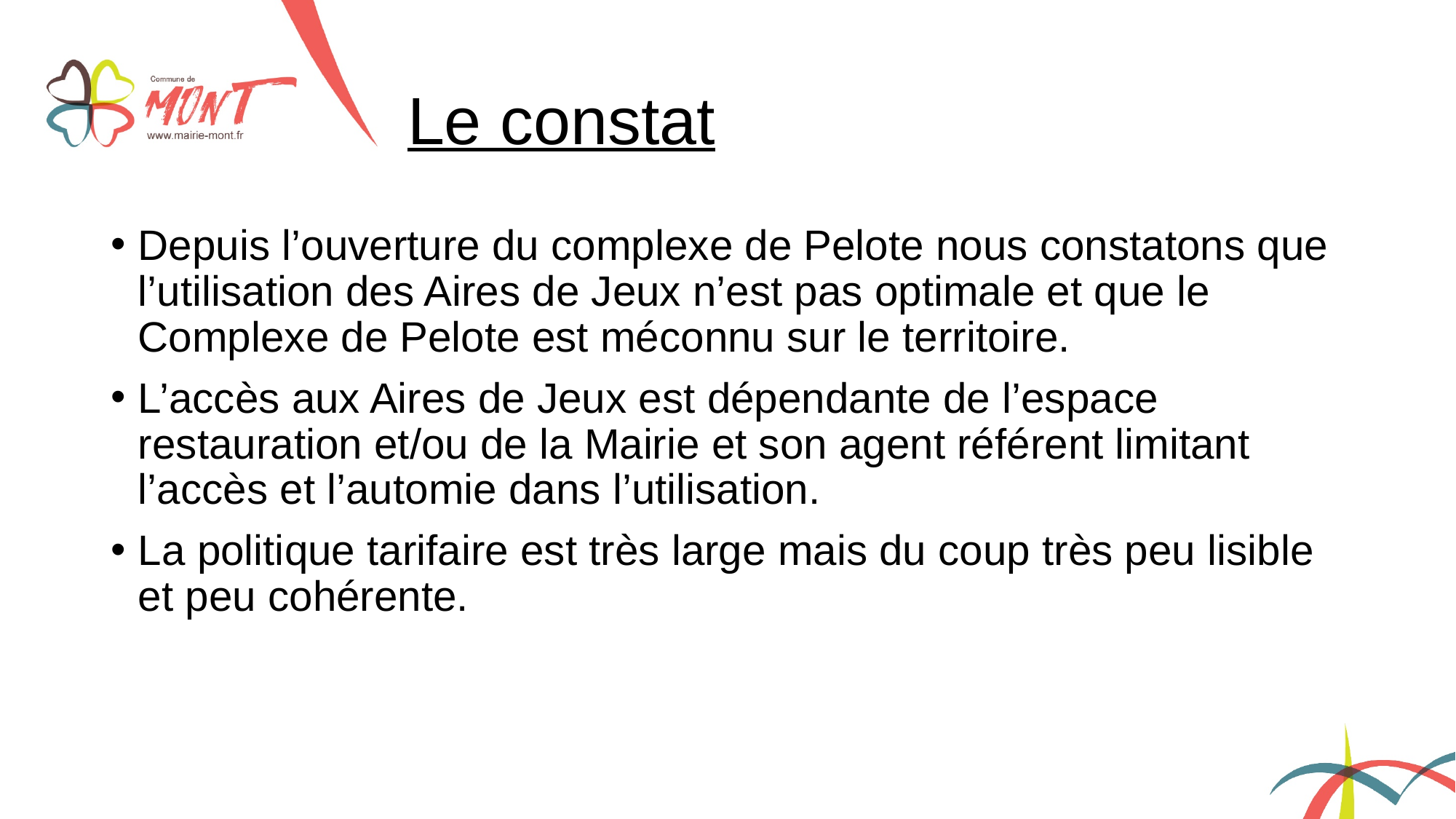

# Le constat
Depuis l’ouverture du complexe de Pelote nous constatons que l’utilisation des Aires de Jeux n’est pas optimale et que le Complexe de Pelote est méconnu sur le territoire.
L’accès aux Aires de Jeux est dépendante de l’espace restauration et/ou de la Mairie et son agent référent limitant l’accès et l’automie dans l’utilisation.
La politique tarifaire est très large mais du coup très peu lisible et peu cohérente.